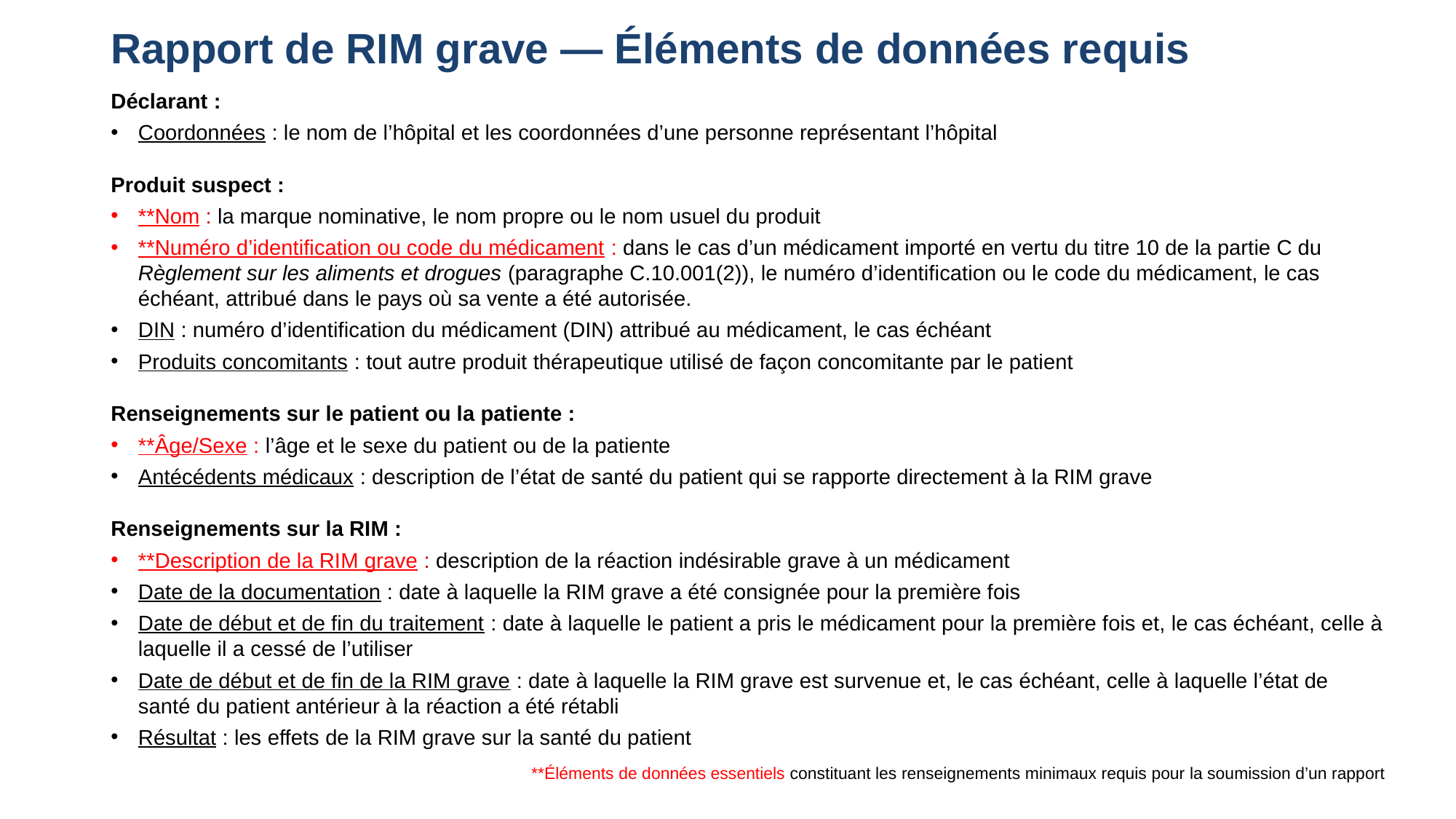

# Rapport de RIM grave — Éléments de données requis
Déclarant :
Coordonnées : le nom de l’hôpital et les coordonnées d’une personne représentant l’hôpital

Produit suspect :
**Nom : la marque nominative, le nom propre ou le nom usuel du produit
**Numéro d’identification ou code du médicament : dans le cas d’un médicament importé en vertu du titre 10 de la partie C du Règlement sur les aliments et drogues (paragraphe C.10.001(2)), le numéro d’identification ou le code du médicament, le cas échéant, attribué dans le pays où sa vente a été autorisée.
DIN : numéro d’identification du médicament (DIN) attribué au médicament, le cas échéant
Produits concomitants : tout autre produit thérapeutique utilisé de façon concomitante par le patient

Renseignements sur le patient ou la patiente :
**Âge/Sexe : l’âge et le sexe du patient ou de la patiente
Antécédents médicaux : description de l’état de santé du patient qui se rapporte directement à la RIM grave

Renseignements sur la RIM :
**Description de la RIM grave : description de la réaction indésirable grave à un médicament
Date de la documentation : date à laquelle la RIM grave a été consignée pour la première fois
Date de début et de fin du traitement : date à laquelle le patient a pris le médicament pour la première fois et, le cas échéant, celle à laquelle il a cessé de l’utiliser
Date de début et de fin de la RIM grave : date à laquelle la RIM grave est survenue et, le cas échéant, celle à laquelle l’état de santé du patient antérieur à la réaction a été rétabli
Résultat : les effets de la RIM grave sur la santé du patient
**Éléments de données essentiels constituant les renseignements minimaux requis pour la soumission d’un rapport